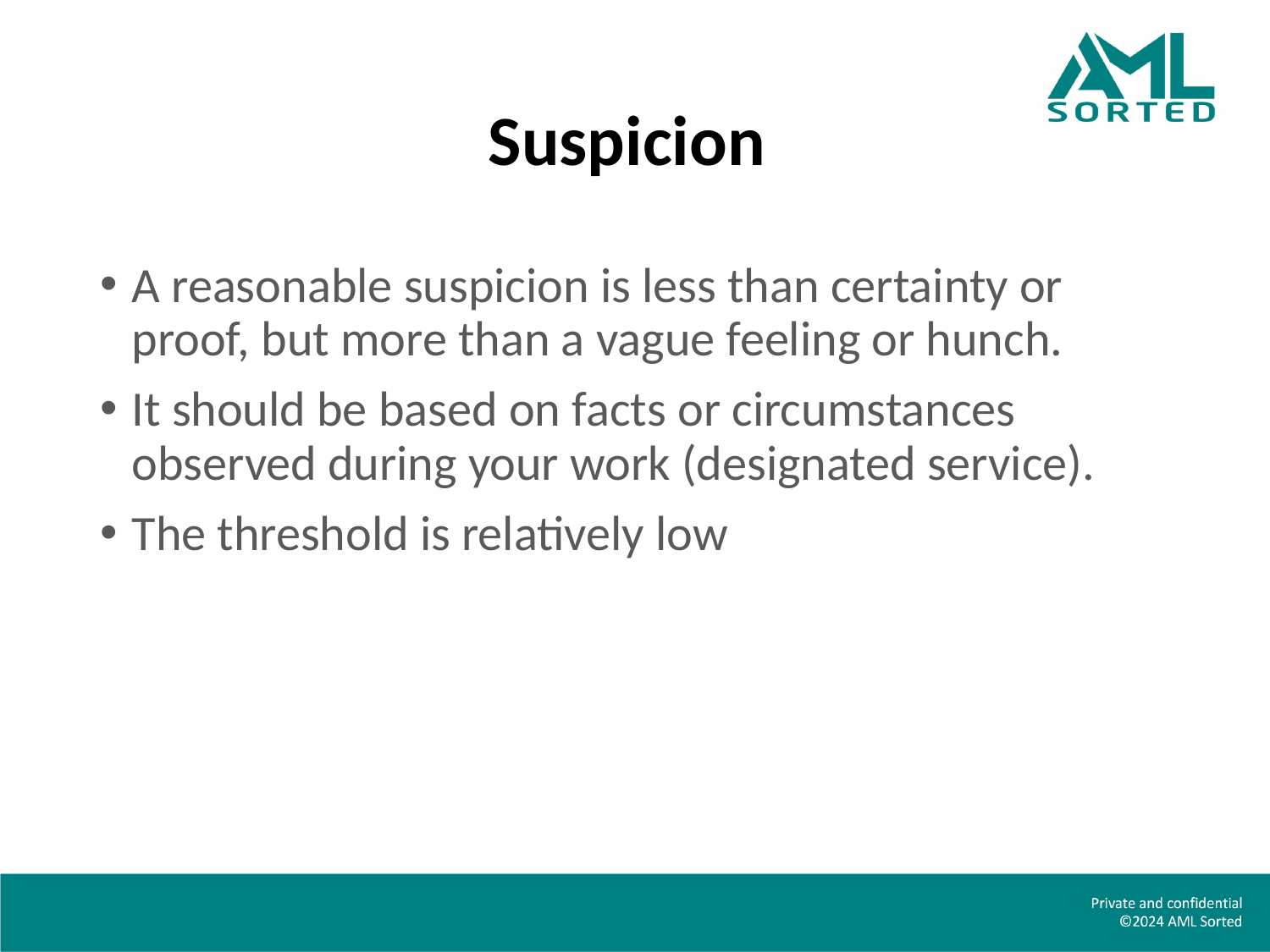

# Suspicion
A reasonable suspicion is less than certainty or proof, but more than a vague feeling or hunch.
It should be based on facts or circumstances observed during your work (designated service).
The threshold is relatively low